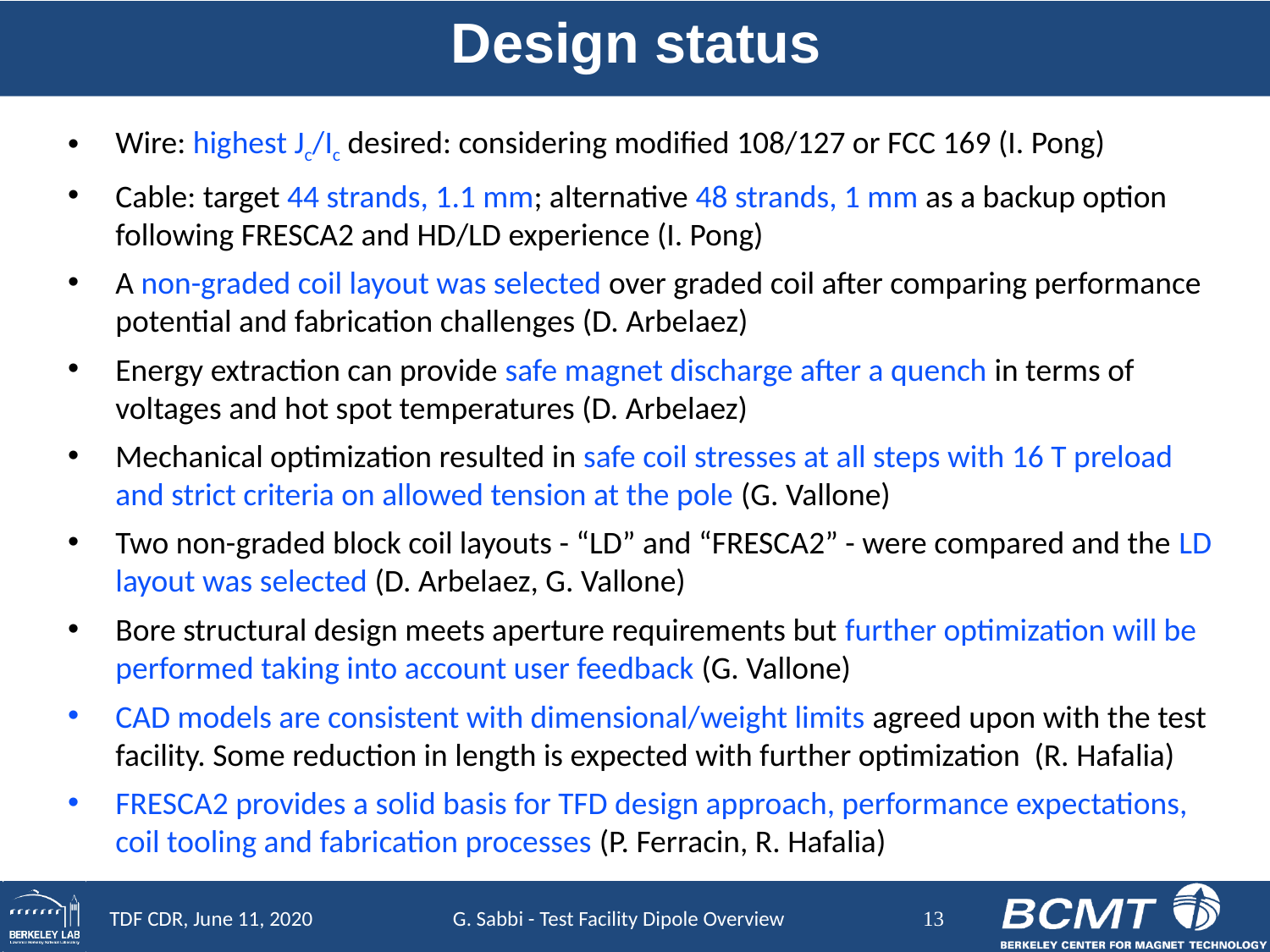

# Design status
Wire: highest Jc/Ic desired: considering modified 108/127 or FCC 169 (I. Pong)
Cable: target 44 strands, 1.1 mm; alternative 48 strands, 1 mm as a backup option following FRESCA2 and HD/LD experience (I. Pong)
A non-graded coil layout was selected over graded coil after comparing performance potential and fabrication challenges (D. Arbelaez)
Energy extraction can provide safe magnet discharge after a quench in terms of voltages and hot spot temperatures (D. Arbelaez)
Mechanical optimization resulted in safe coil stresses at all steps with 16 T preload and strict criteria on allowed tension at the pole (G. Vallone)
Two non-graded block coil layouts - “LD” and “FRESCA2” - were compared and the LD layout was selected (D. Arbelaez, G. Vallone)
Bore structural design meets aperture requirements but further optimization will be performed taking into account user feedback (G. Vallone)
CAD models are consistent with dimensional/weight limits agreed upon with the test facility. Some reduction in length is expected with further optimization  (R. Hafalia)
FRESCA2 provides a solid basis for TFD design approach, performance expectations, coil tooling and fabrication processes (P. Ferracin, R. Hafalia)